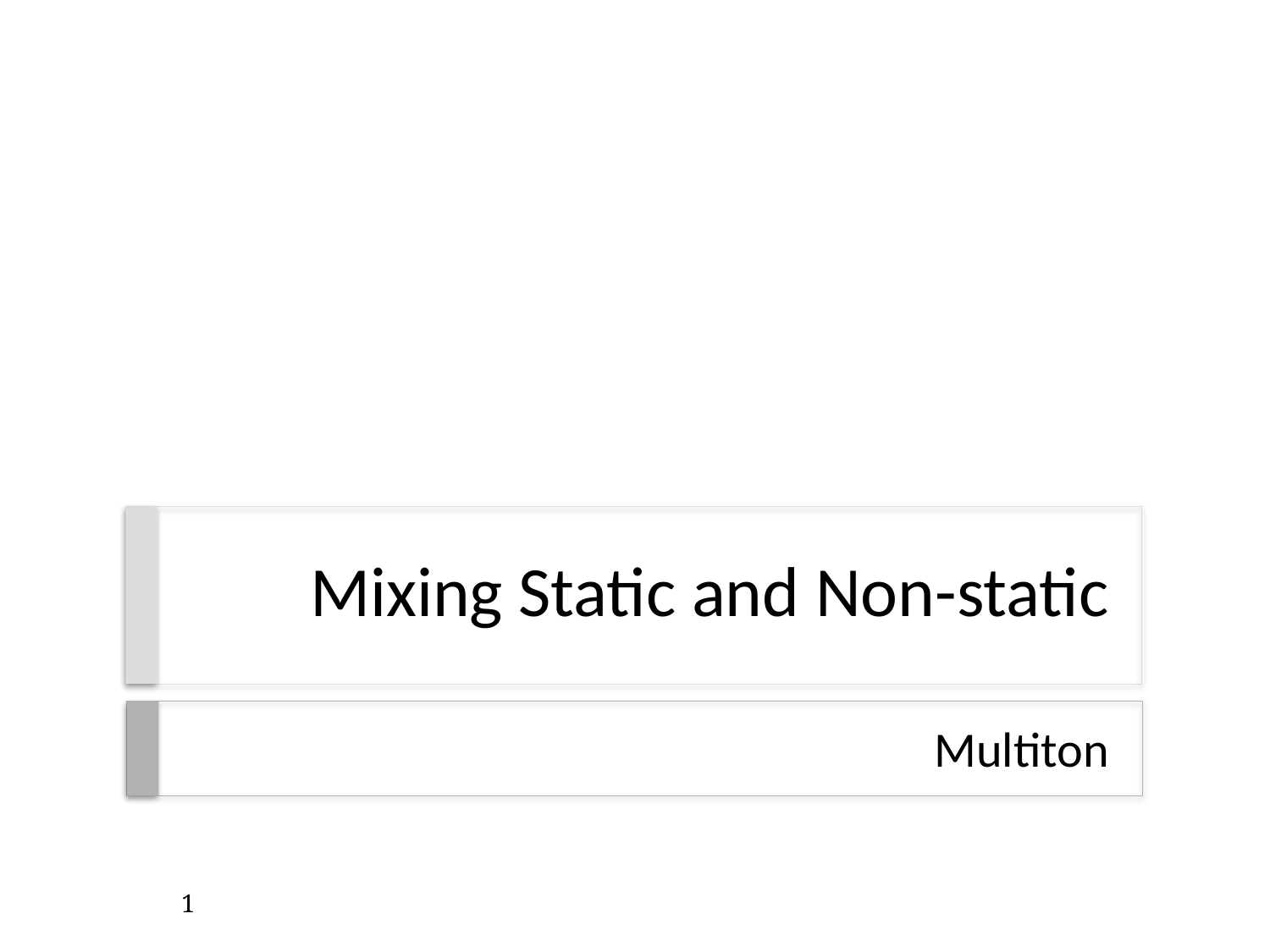

# Mixing Static and Non-static
Multiton
1